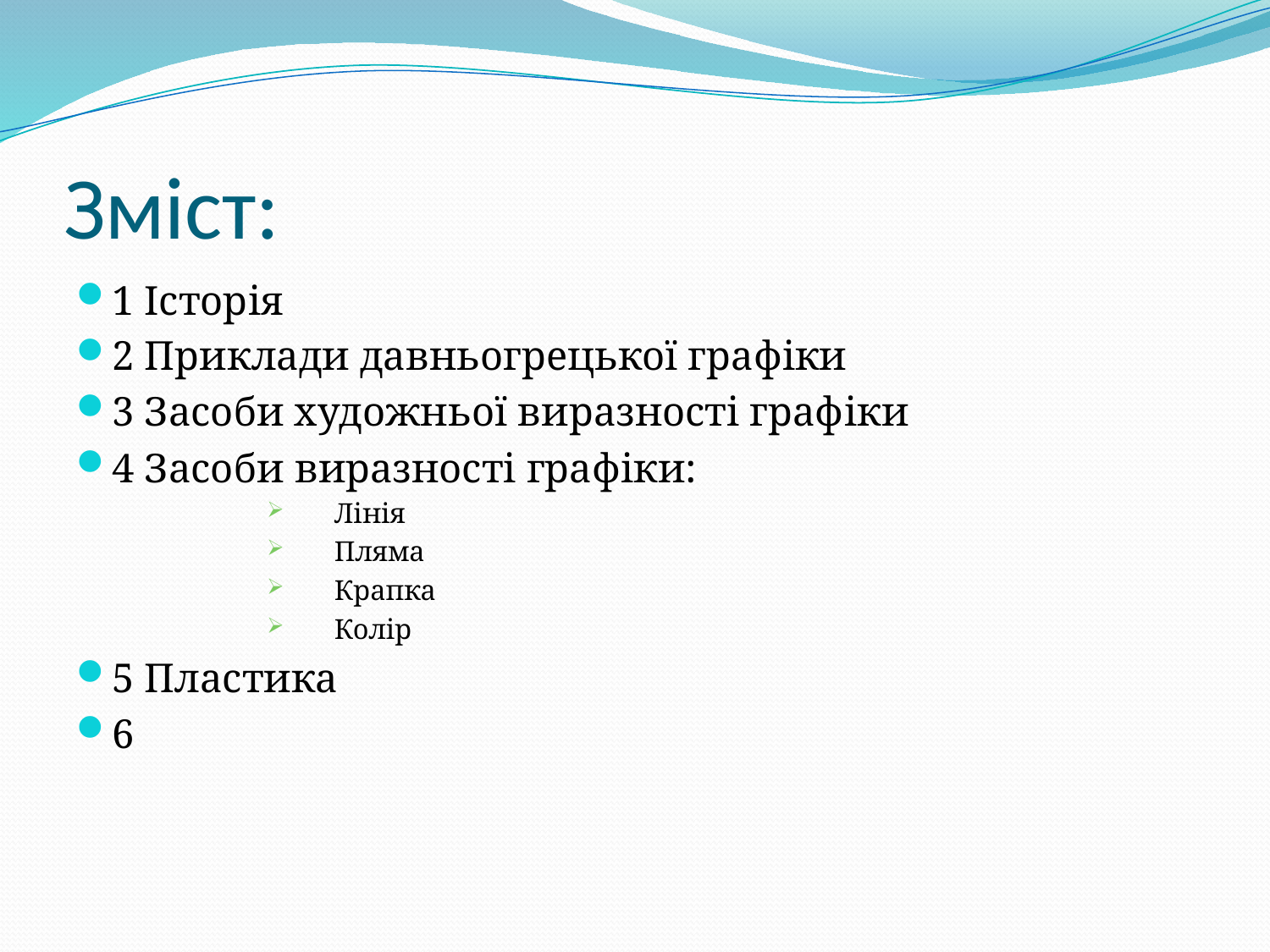

# Зміст:
1 Історія
2 Приклади давньогрецької графіки
3 Засоби художньої виразності графіки
4 Засоби виразності графіки:
Лінія
Пляма
Крапка
Колір
5 Пластика
6